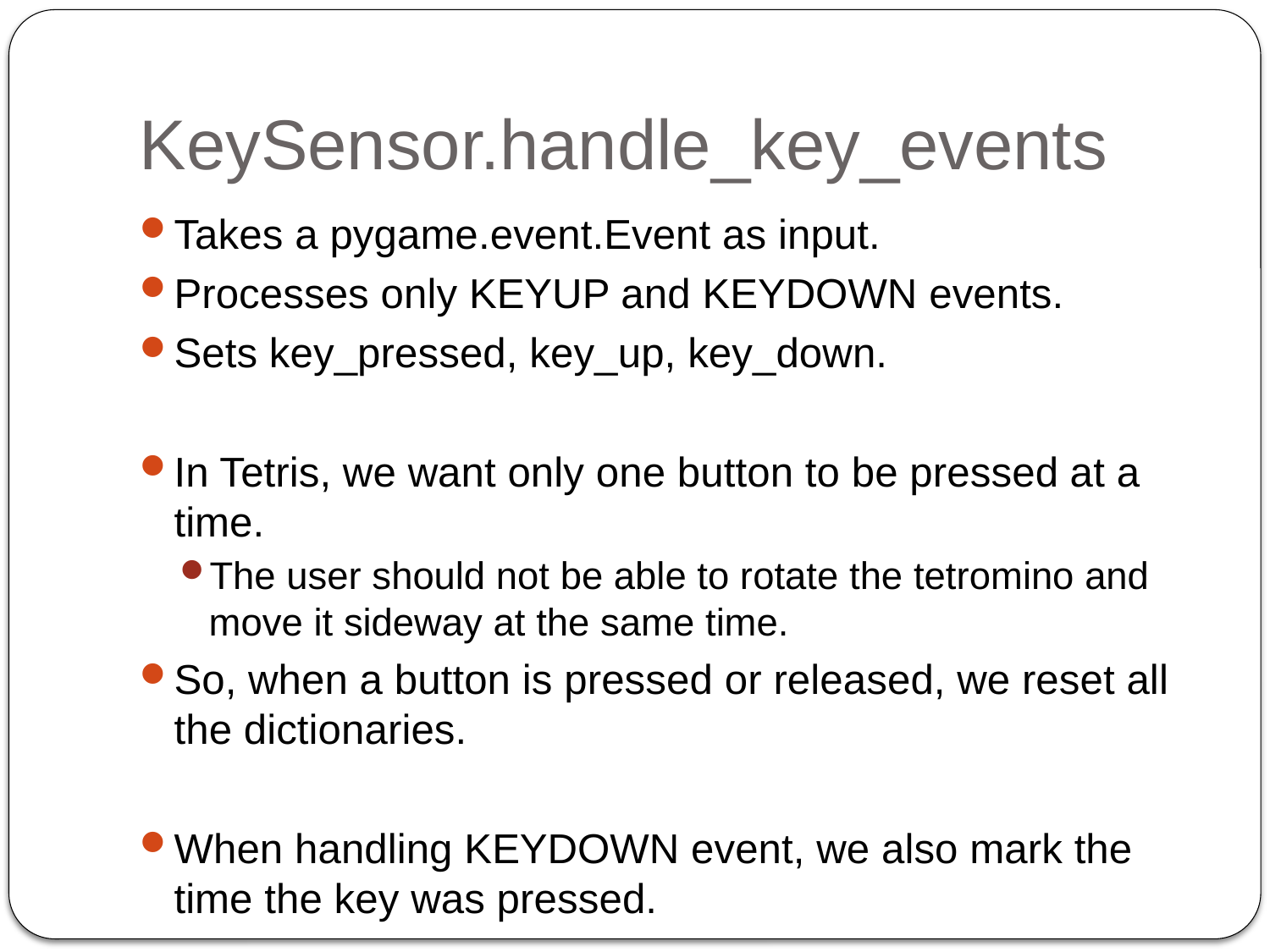

# KeySensor.handle_key_events
Takes a pygame.event.Event as input.
Processes only KEYUP and KEYDOWN events.
Sets key_pressed, key_up, key_down.

In Tetris, we want only one button to be pressed at a time.
The user should not be able to rotate the tetromino and move it sideway at the same time.
So, when a button is pressed or released, we reset all the dictionaries.

When handling KEYDOWN event, we also mark the time the key was pressed.